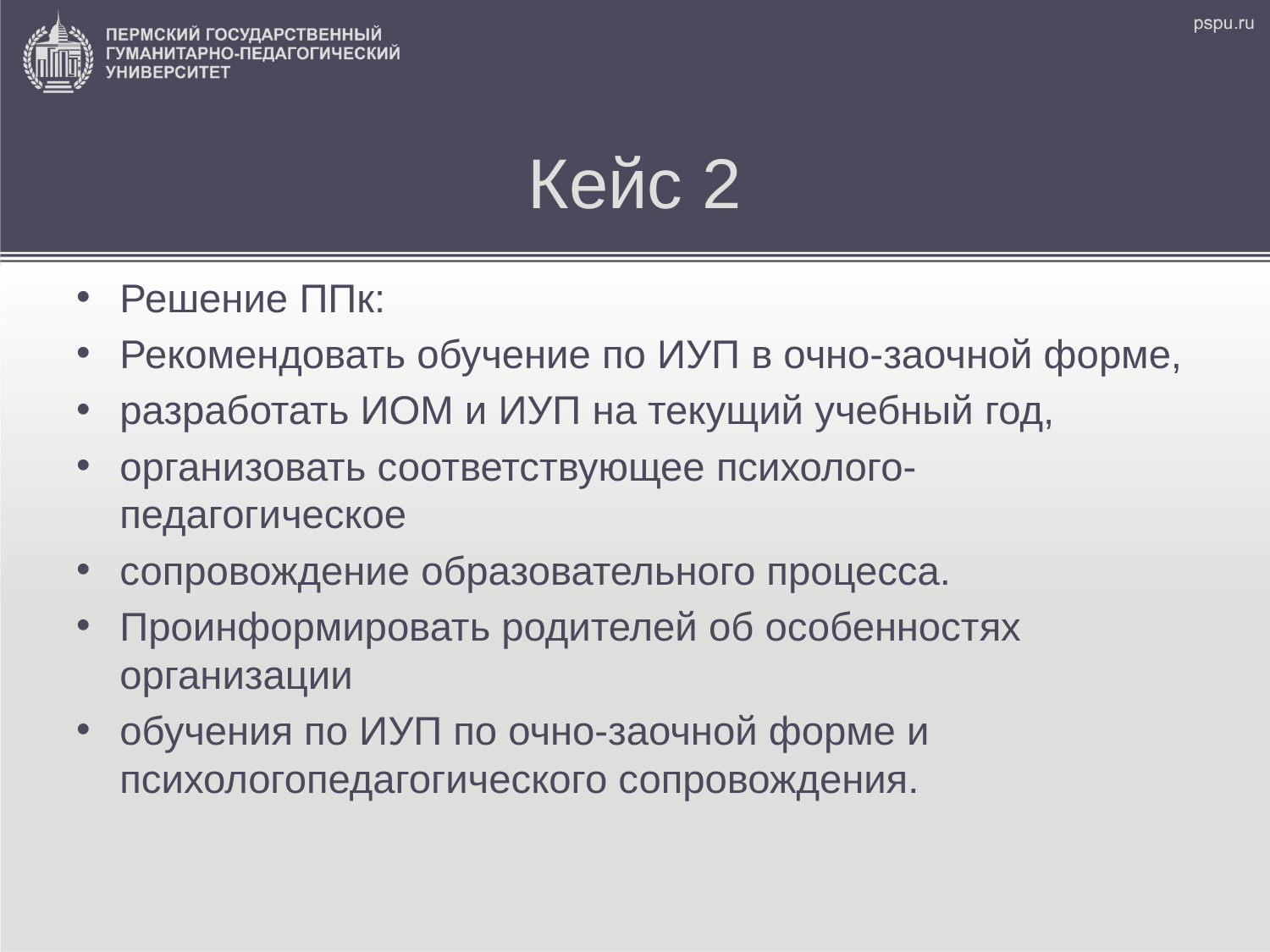

# Кейс 2
Решение ППк:
Рекомендовать обучение по ИУП в очно-заочной форме,
разработать ИОМ и ИУП на текущий учебный год,
организовать соответствующее психолого-педагогическое
сопровождение образовательного процесса.
Проинформировать родителей об особенностях организации
обучения по ИУП по очно-заочной форме и психологопедагогического сопровождения.